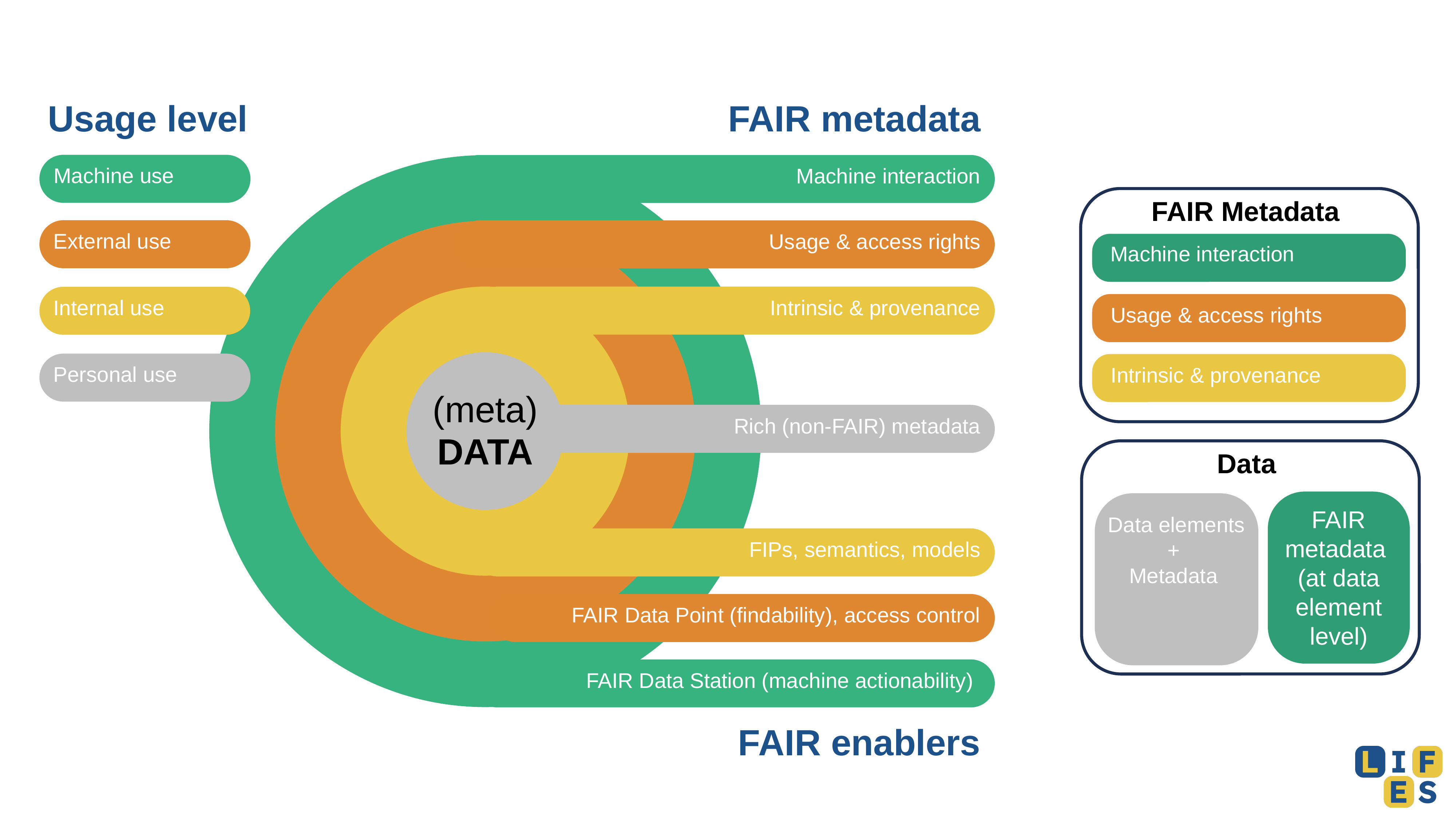

Usage level
FAIR metadata

Machine use
Machine interaction

FAIR Metadata

External use
Usage & access rights

Machine interaction

Intrinsic & provenance
Internal use

Usage & access rights

Intrinsic & provenance
Personal use
(meta)
DATA

Rich (non-FAIR) metadata

Data

FAIR metadata
(at data element level)

Data elements
+
Metadata

FIPs, semantics, models

FAIR Data Point (findability), access control

FAIR Data Station (machine actionability)
FAIR enablers